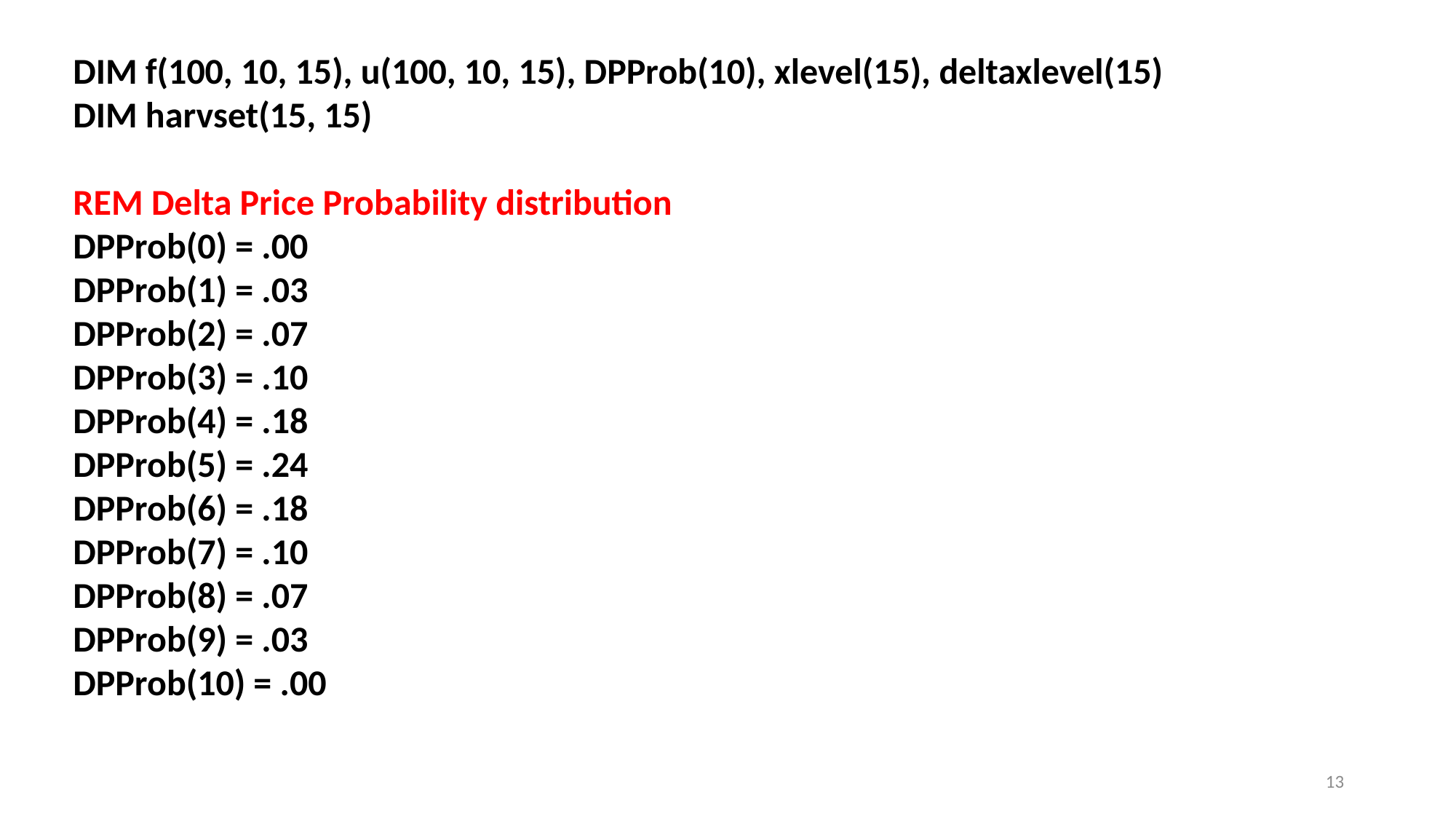

DIM f(100, 10, 15), u(100, 10, 15), DPProb(10), xlevel(15), deltaxlevel(15)
DIM harvset(15, 15)

REM Delta Price Probability distribution
DPProb(0) = .00
DPProb(1) = .03
DPProb(2) = .07
DPProb(3) = .10
DPProb(4) = .18
DPProb(5) = .24
DPProb(6) = .18
DPProb(7) = .10
DPProb(8) = .07
DPProb(9) = .03
DPProb(10) = .00
13